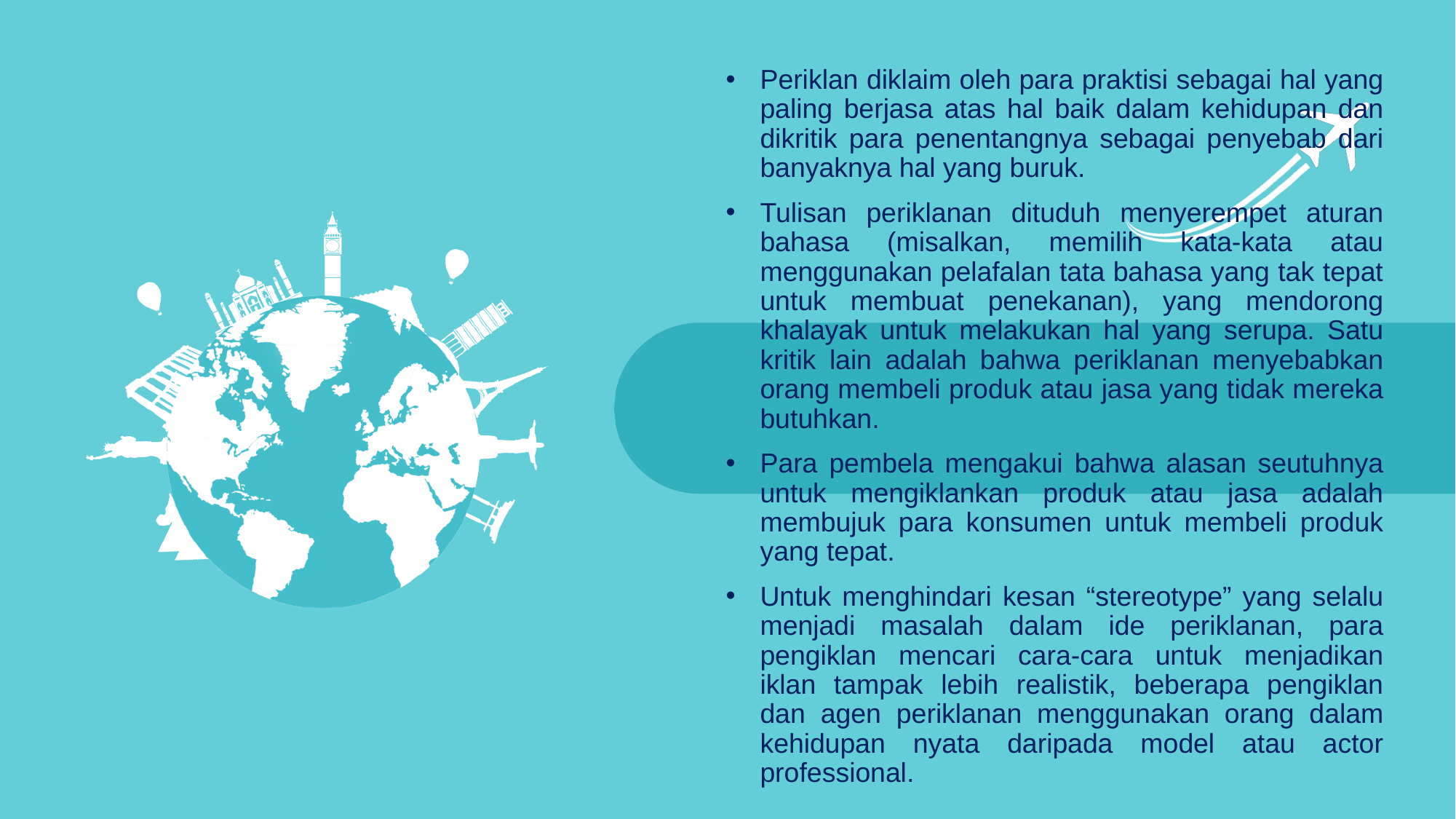

Periklan diklaim oleh para praktisi sebagai hal yang paling berjasa atas hal baik dalam kehidupan dan dikritik para penentangnya sebagai penyebab dari banyaknya hal yang buruk.
Tulisan periklanan dituduh menyerempet aturan bahasa (misalkan, memilih kata-kata atau menggunakan pelafalan tata bahasa yang tak tepat untuk membuat penekanan), yang mendorong khalayak untuk melakukan hal yang serupa. Satu kritik lain adalah bahwa periklanan menyebabkan orang membeli produk atau jasa yang tidak mereka butuhkan.
Para pembela mengakui bahwa alasan seutuhnya untuk mengiklankan produk atau jasa adalah membujuk para konsumen untuk membeli produk yang tepat.
Untuk menghindari kesan “stereotype” yang selalu menjadi masalah dalam ide periklanan, para pengiklan mencari cara-cara untuk menjadikan iklan tampak lebih realistik, beberapa pengiklan dan agen periklanan menggunakan orang dalam kehidupan nyata daripada model atau actor professional.